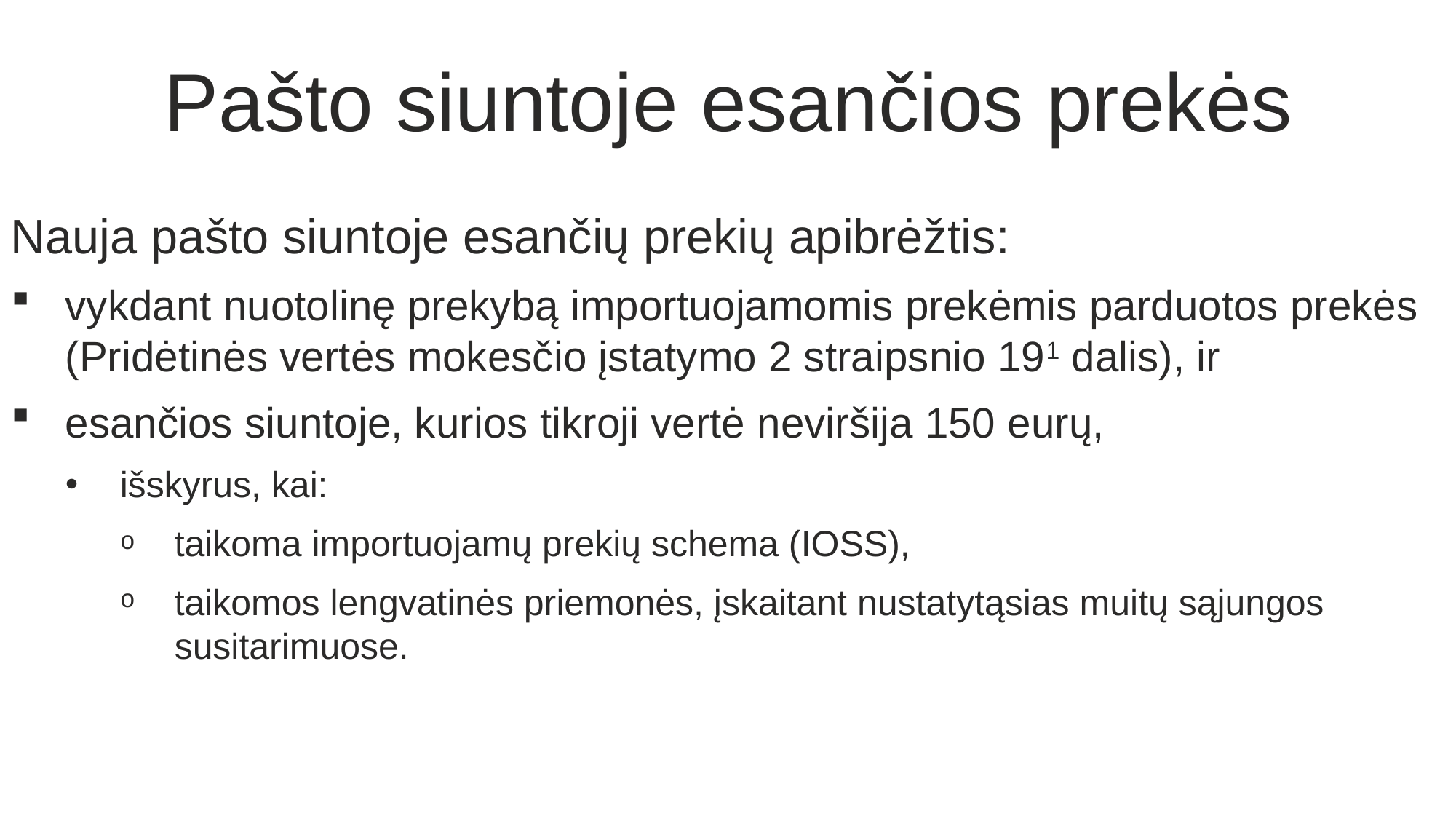

Pašto siuntoje esančios prekės
Nauja pašto siuntoje esančių prekių apibrėžtis:
vykdant nuotolinę prekybą importuojamomis prekėmis parduotos prekės (Pridėtinės vertės mokesčio įstatymo 2 straipsnio 191 dalis), ir
esančios siuntoje, kurios tikroji vertė neviršija 150 eurų,
išskyrus, kai:
taikoma importuojamų prekių schema (IOSS),
taikomos lengvatinės priemonės, įskaitant nustatytąsias muitų sąjungos susitarimuose.